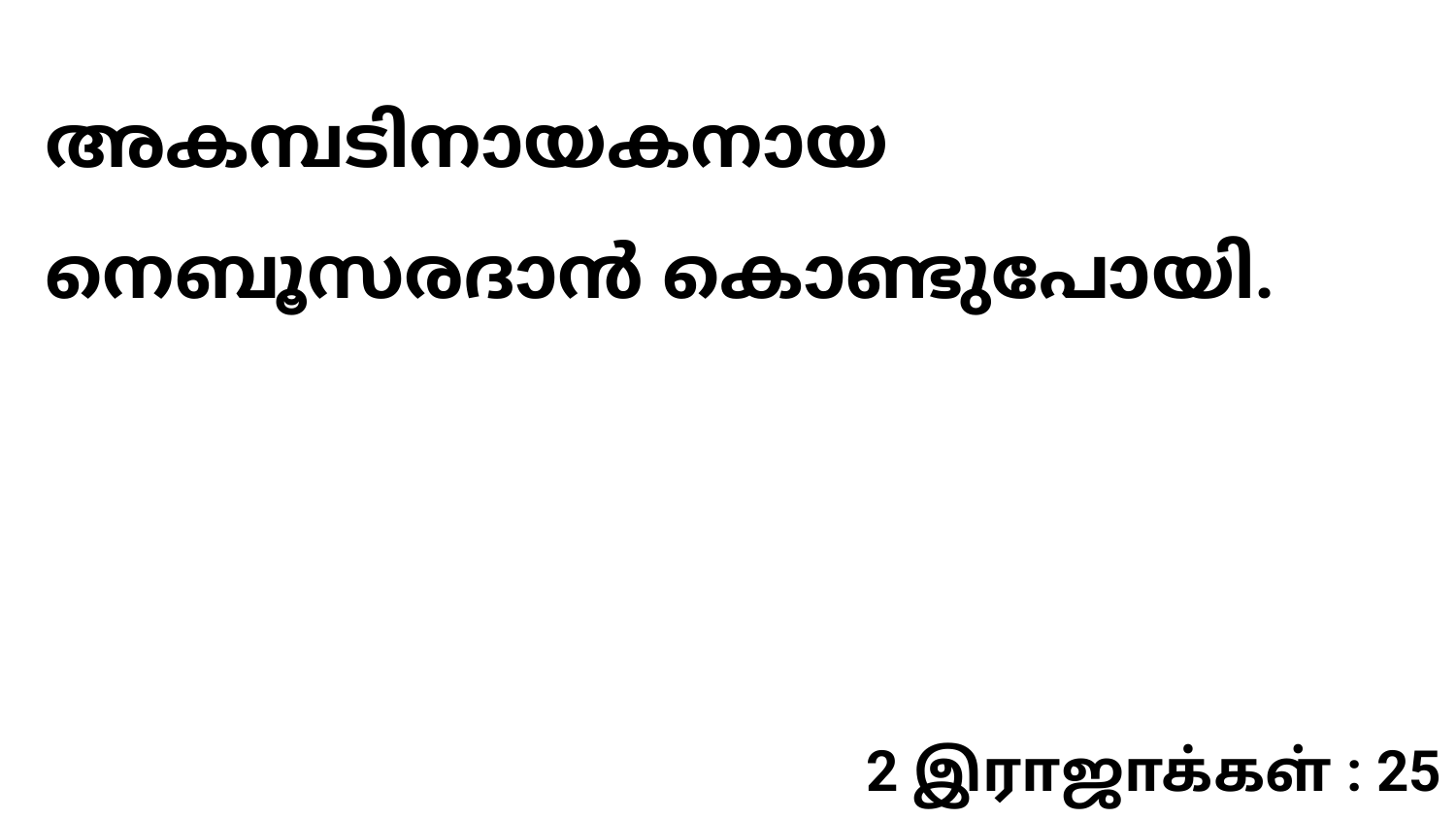

അകമ്പടിനായകനായ നെബൂസരദാൻ കൊണ്ടുപോയി.
2 இராஜாக்கள் : 25